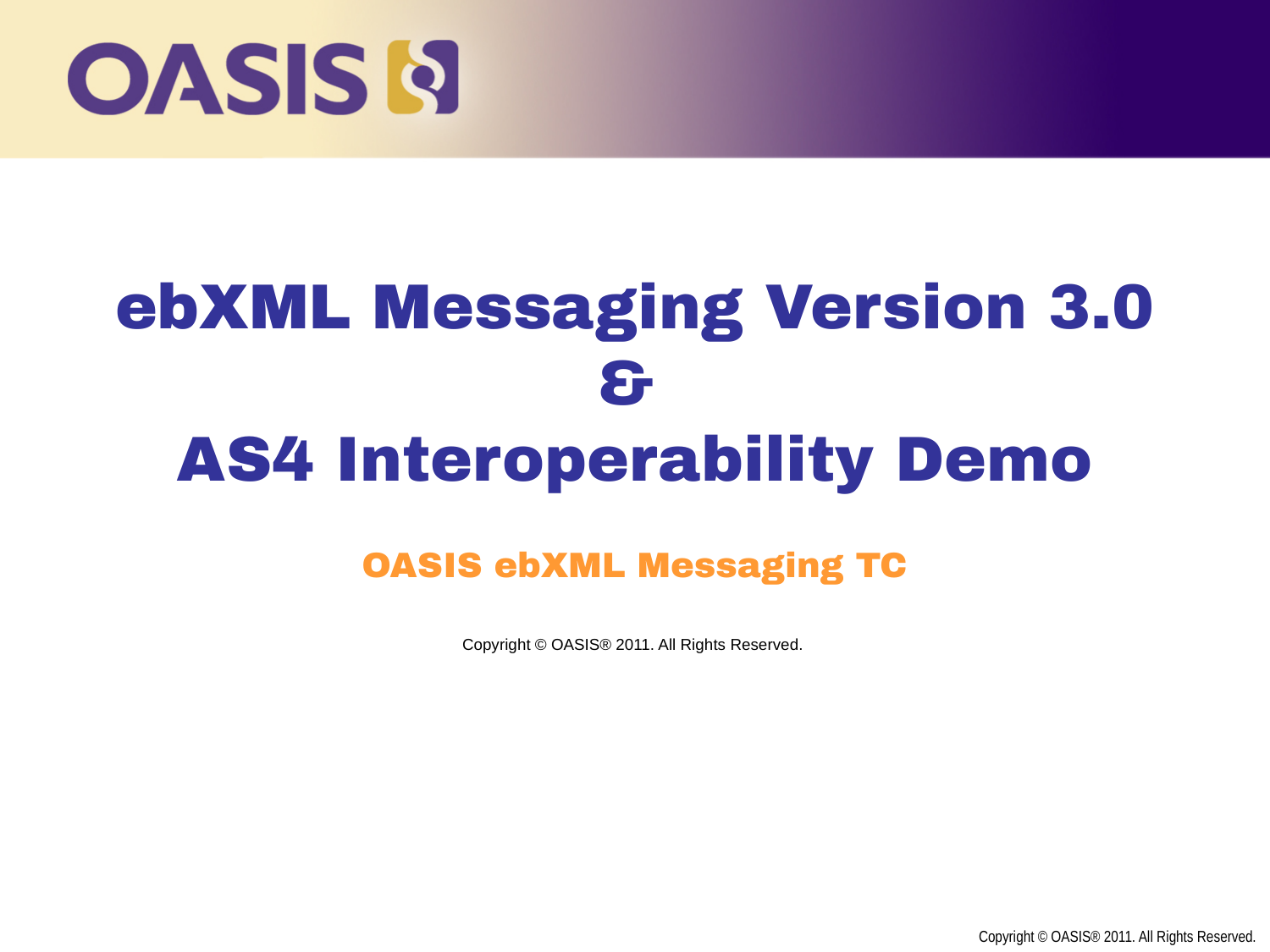

ebXML Messaging Version 3.0
&
AS4 Interoperability Demo
OASIS ebXML Messaging TC

Copyright © OASIS® 2011. All Rights Reserved.